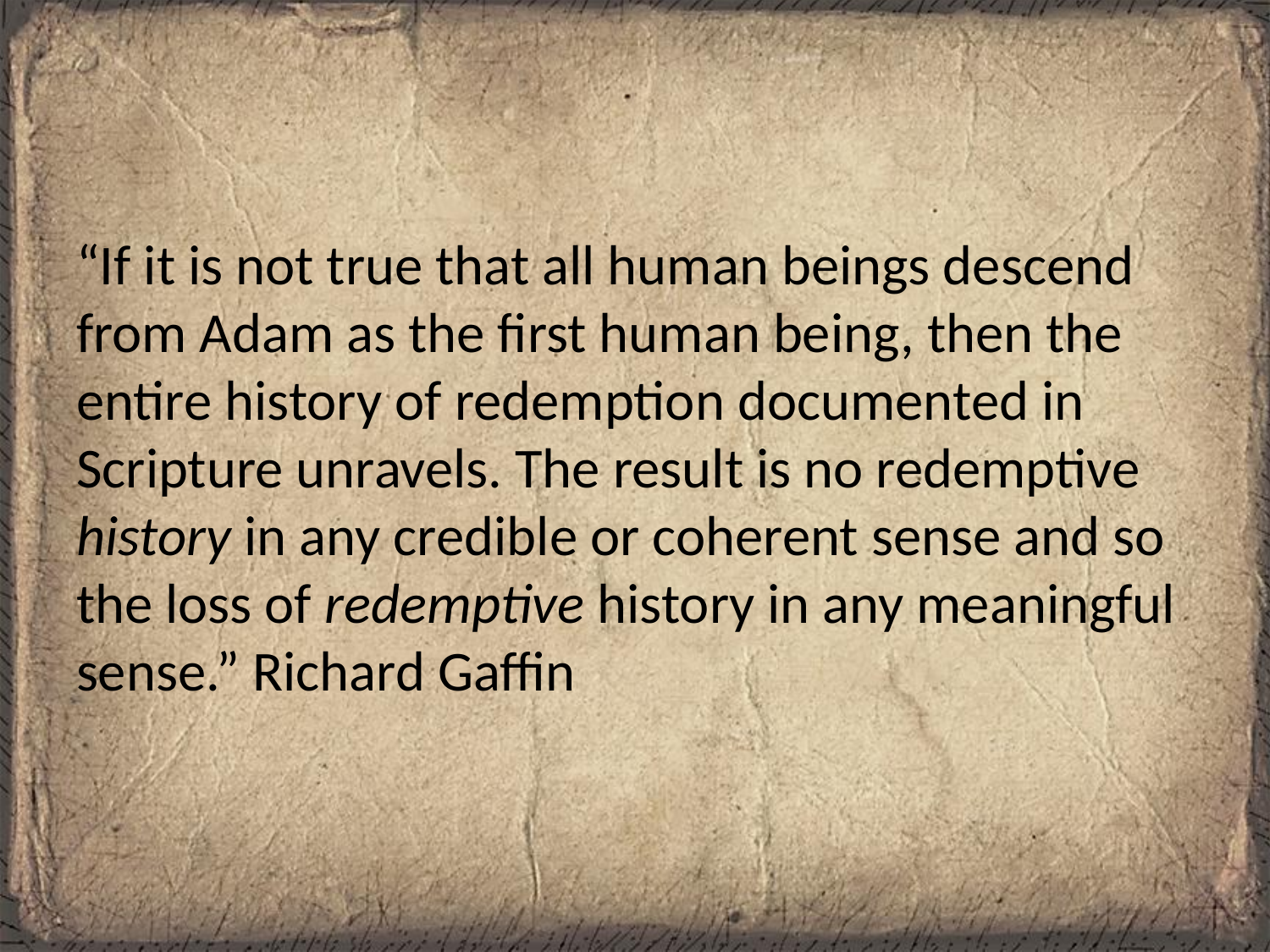

#
“If it is not true that all human beings descend from Adam as the first human being, then the entire history of redemption documented in Scripture unravels. The result is no redemptive history in any credible or coherent sense and so the loss of redemptive history in any meaningful sense.” Richard Gaffin